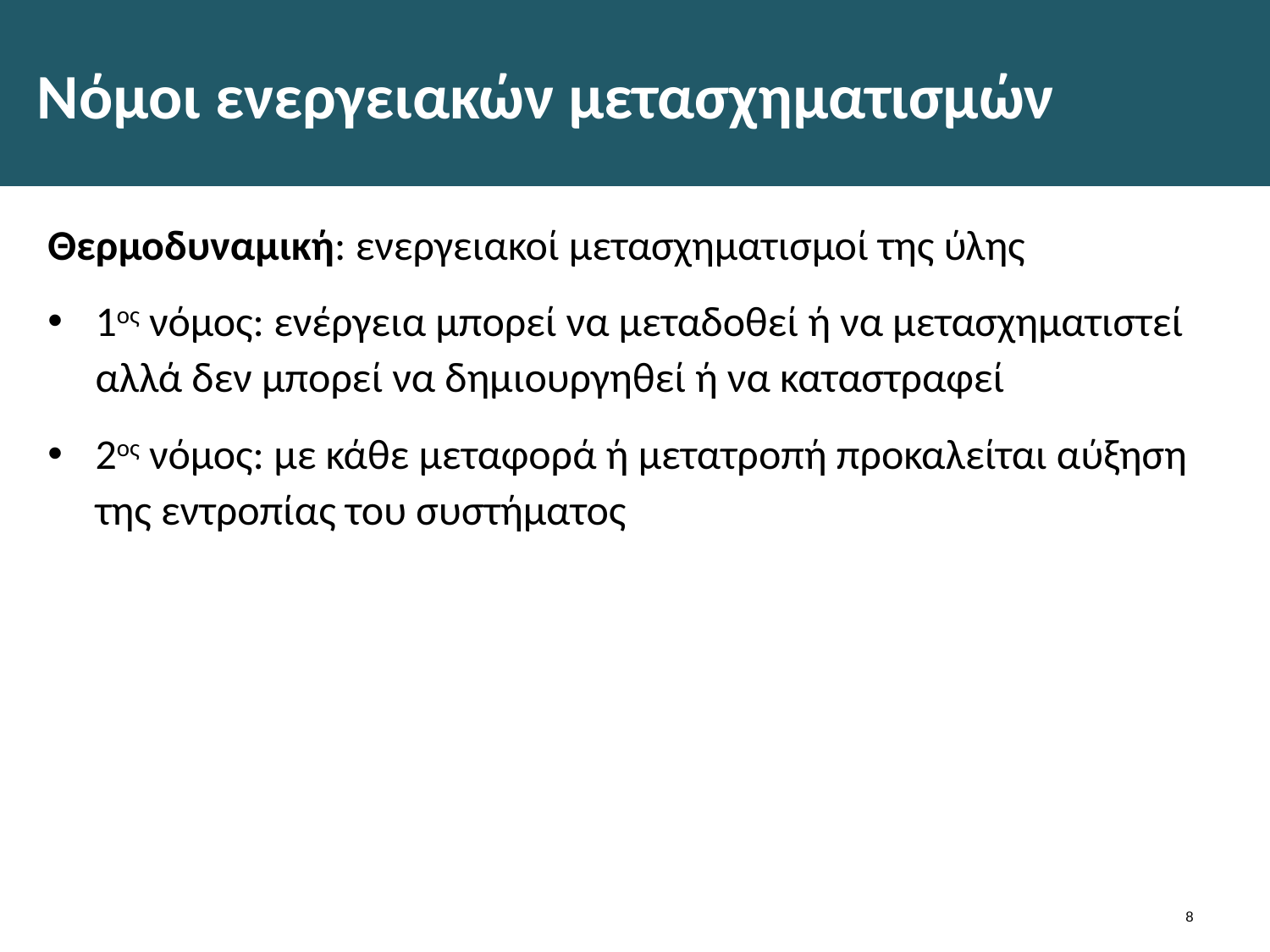

# Νόμοι ενεργειακών μετασχηματισμών
Θερμοδυναμική: ενεργειακοί μετασχηματισμοί της ύλης
1ος νόμος: ενέργεια μπορεί να μεταδοθεί ή να μετασχηματιστεί αλλά δεν μπορεί να δημιουργηθεί ή να καταστραφεί
2ος νόμος: με κάθε μεταφορά ή μετατροπή προκαλείται αύξηση της εντροπίας του συστήματος

8